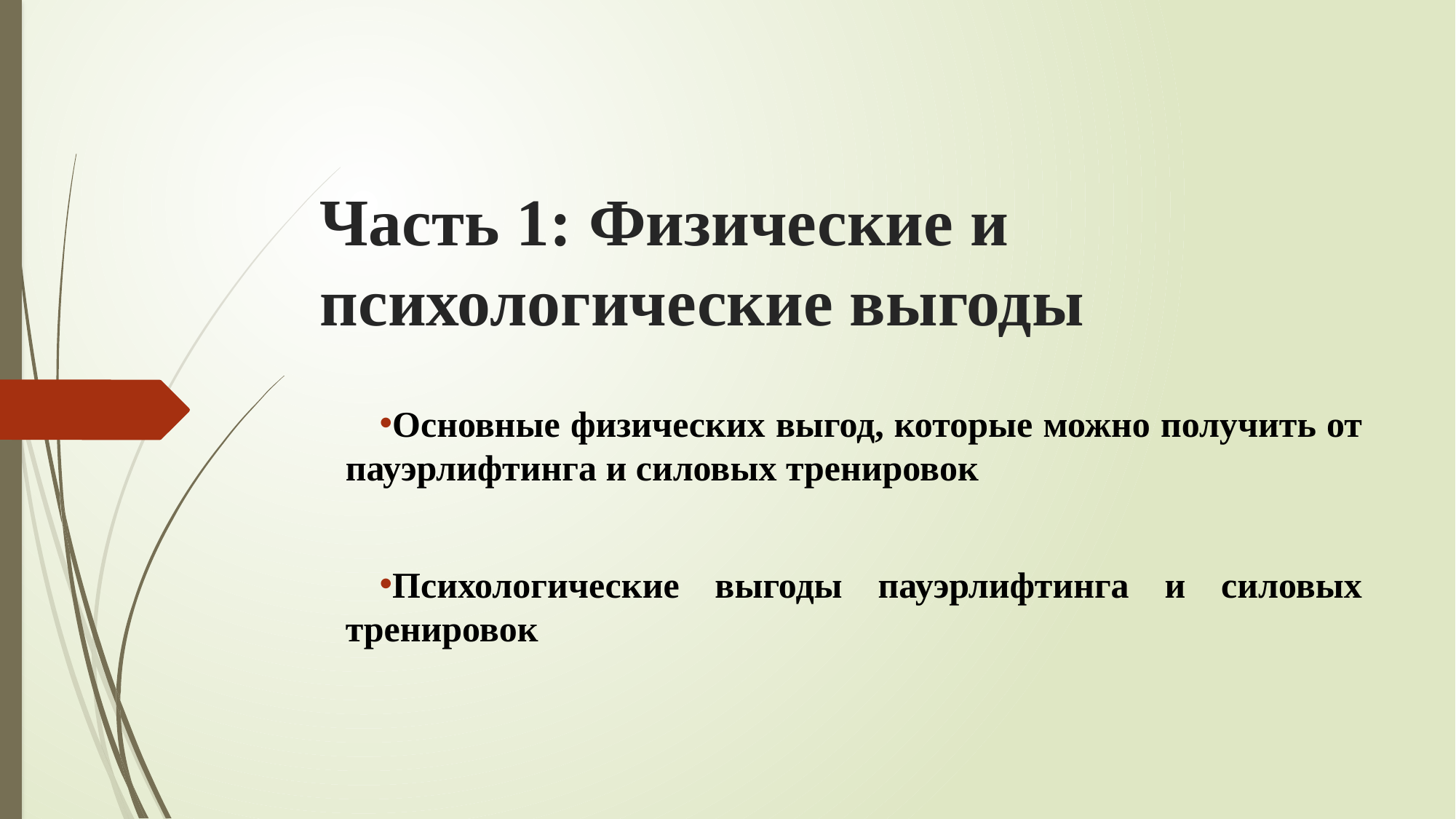

# Часть 1: Физические и психологические выгоды
Основные физических выгод, которые можно получить от пауэрлифтинга и силовых тренировок

Психологические выгоды пауэрлифтинга и силовых тренировок